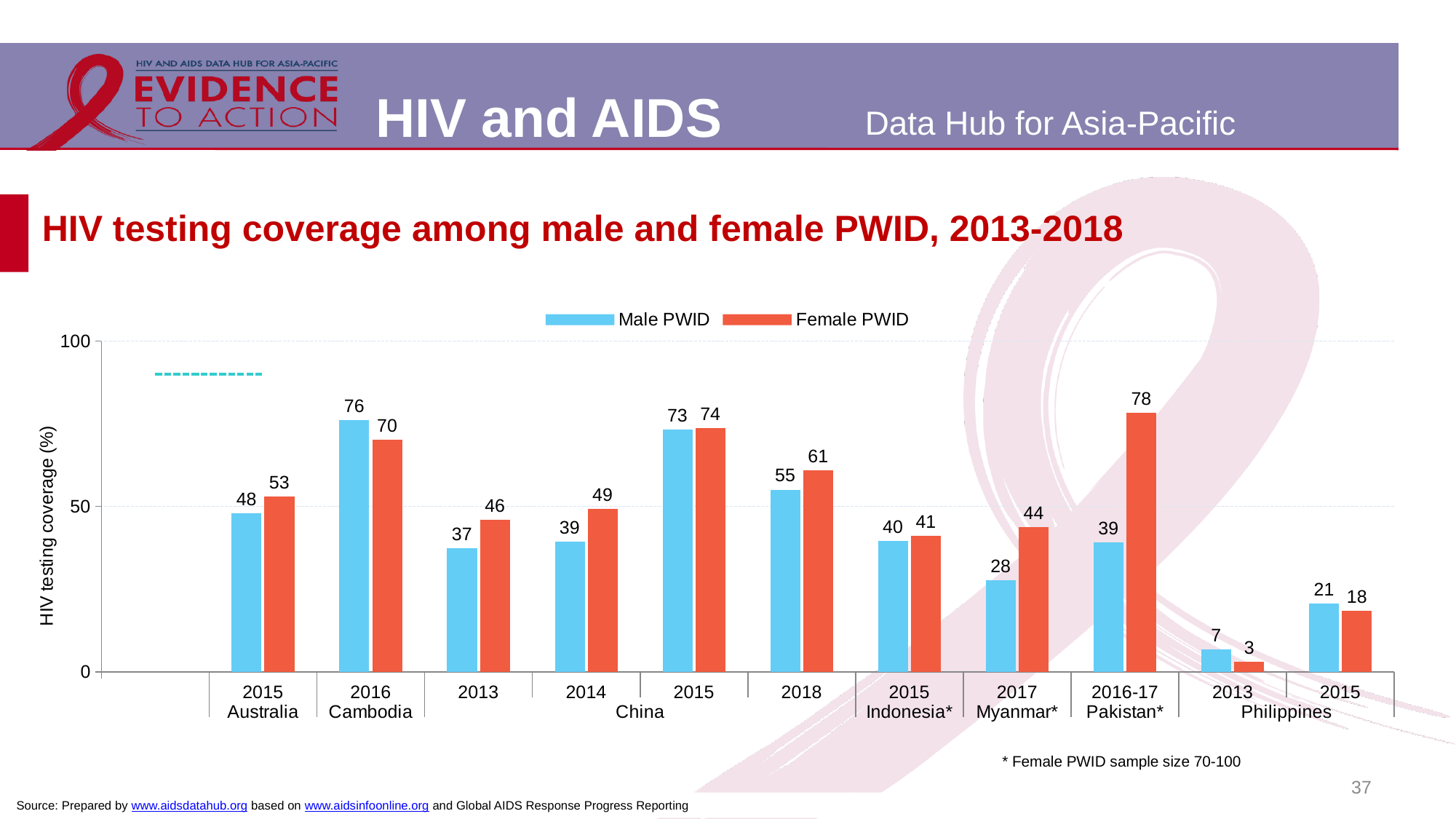

# HIV testing coverage among male and female PWID, 2013-2018

[unsupported chart]

* Female PWID sample size 70-100
37
Source: Prepared by www.aidsdatahub.org based on www.aidsinfoonline.org and Global AIDS Response Progress Reporting